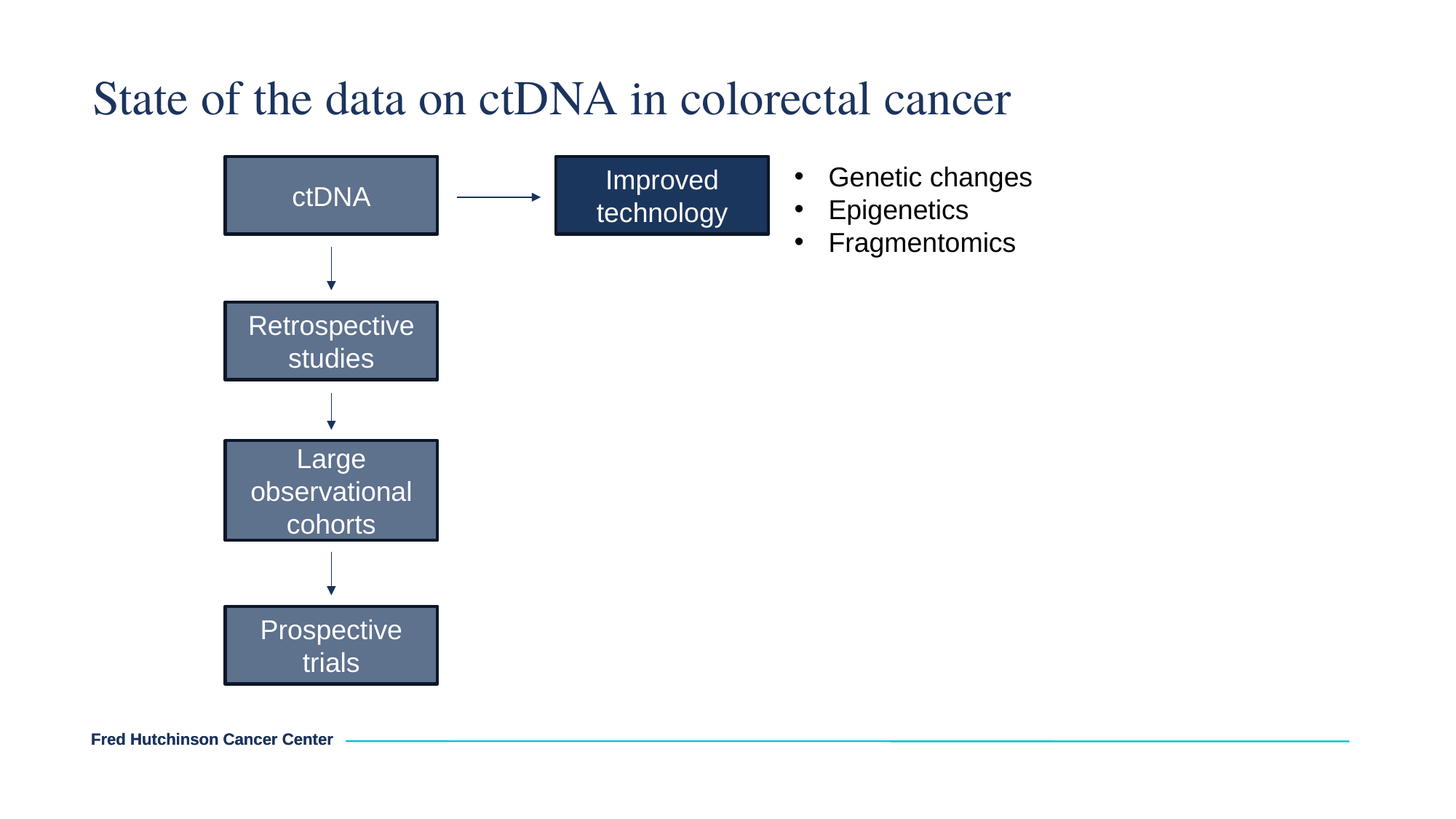

# State of the data on ctDNA in colorectal cancer
Genetic changes
Epigenetics
Fragmentomics
ctDNA
Improved technology
Retrospective studies
Large observational cohorts
Prospective trials